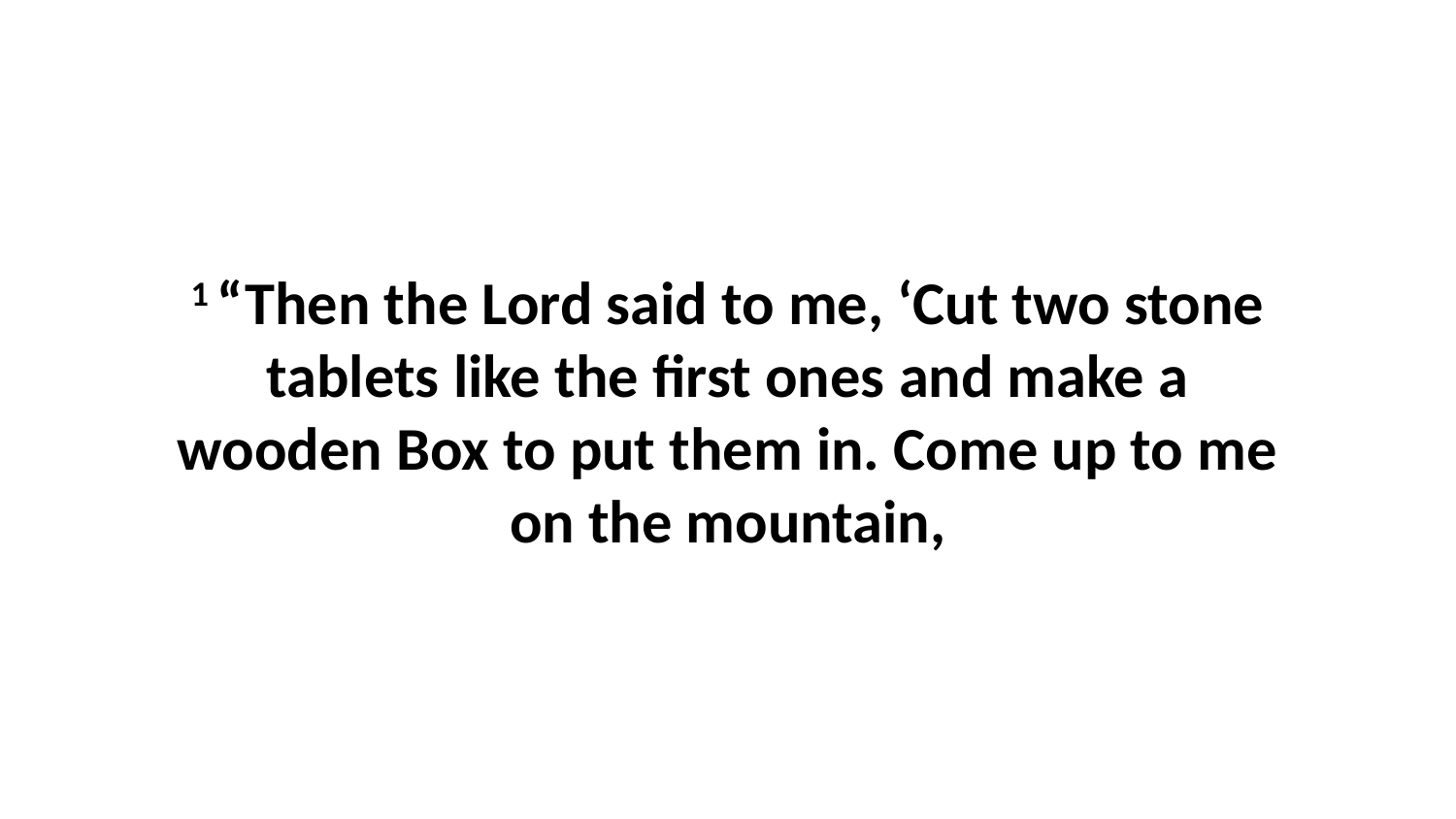

1 “Then the Lord said to me, ‘Cut two stone tablets like the first ones and make a wooden Box to put them in. Come up to me on the mountain,